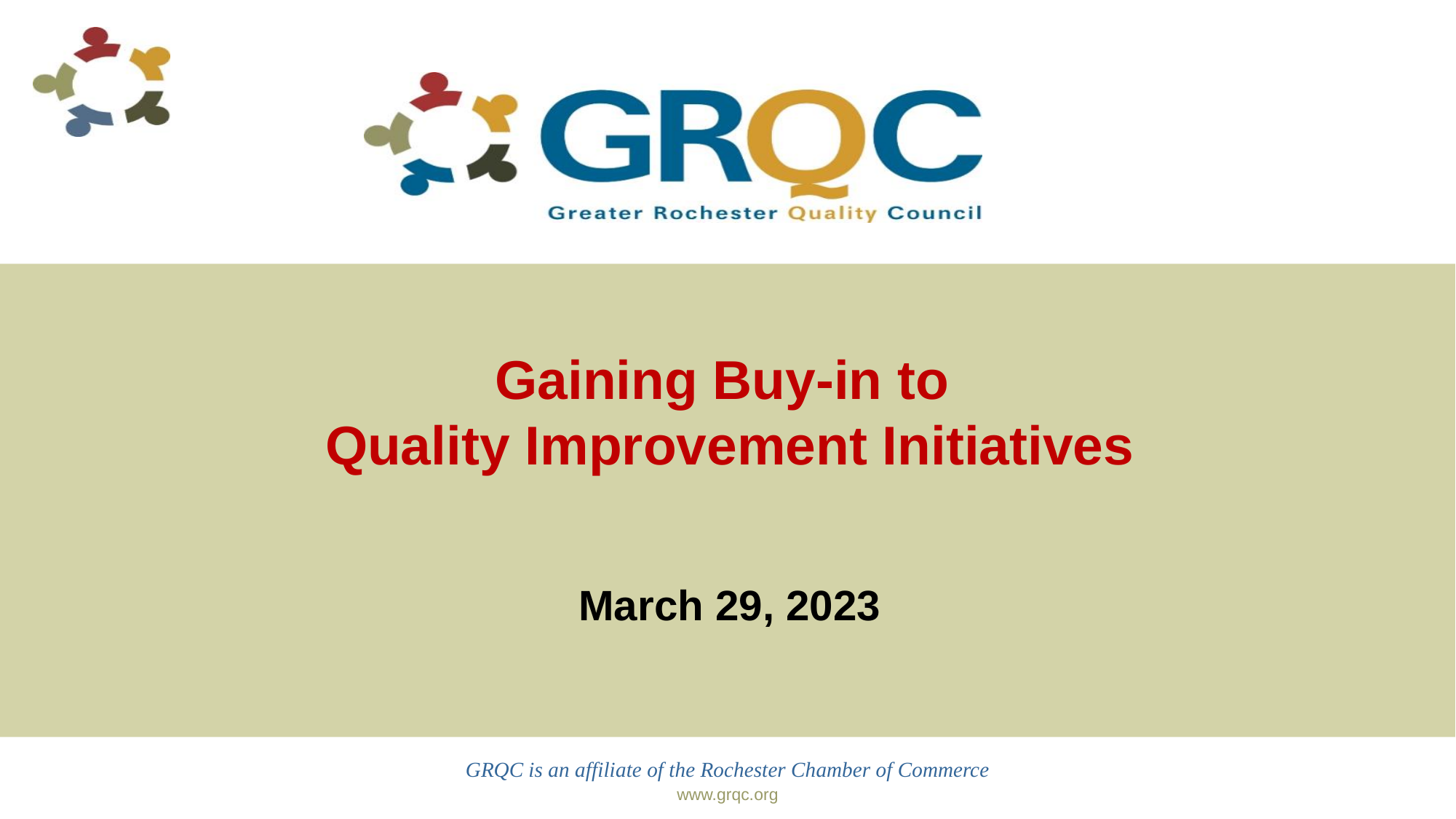

# Gaining Buy-in to Quality Improvement Initiatives March 29, 2023